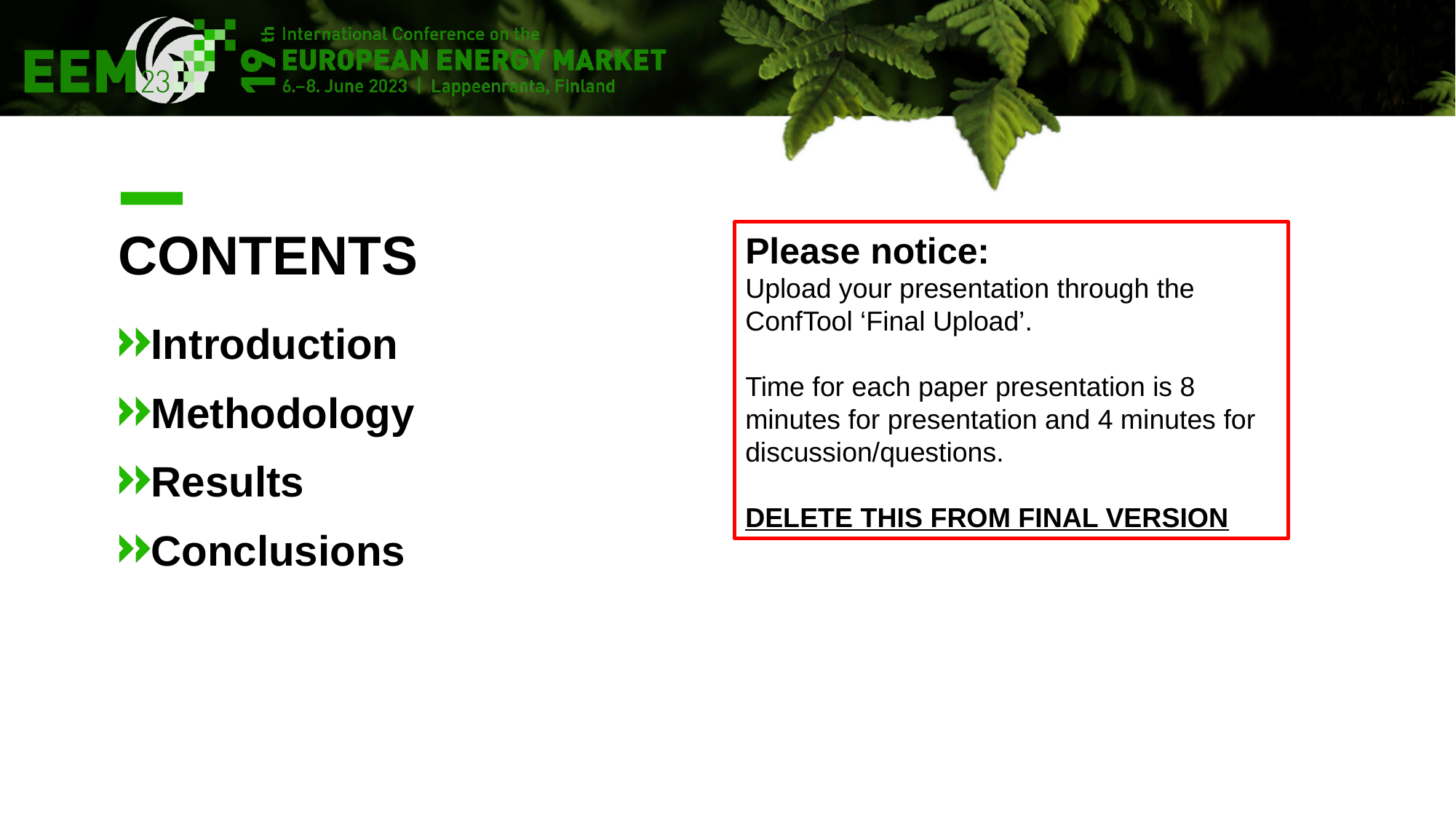

Please notice:
Upload your presentation through the ConfTool ‘Final Upload’.

Time for each paper presentation is 8 minutes for presentation and 4 minutes for discussion/questions.

DELETE THIS FROM FINAL VERSION
# contents
Introduction
Methodology
Results
Conclusions